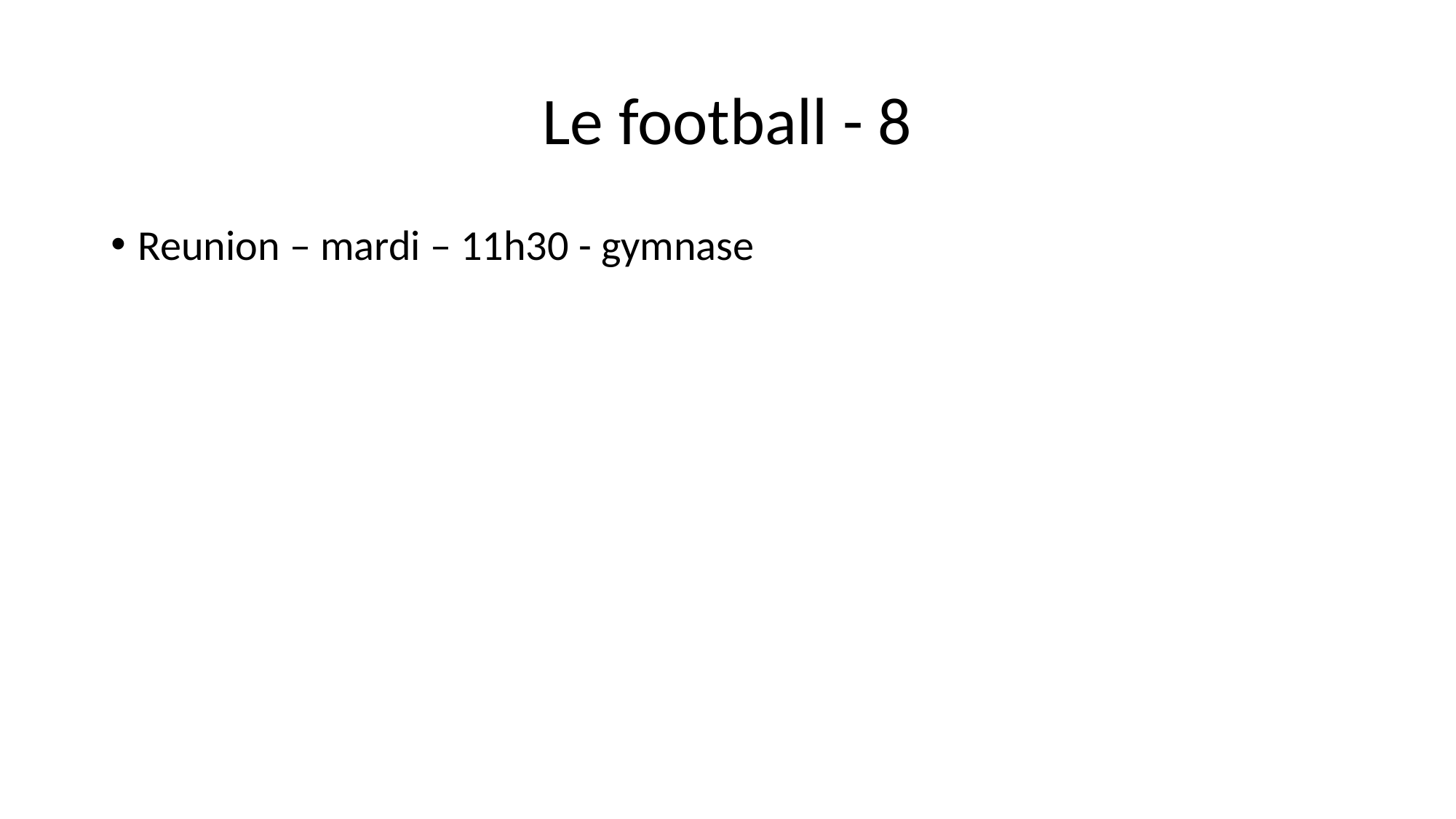

# Le football - 8
Reunion – mardi – 11h30 - gymnase